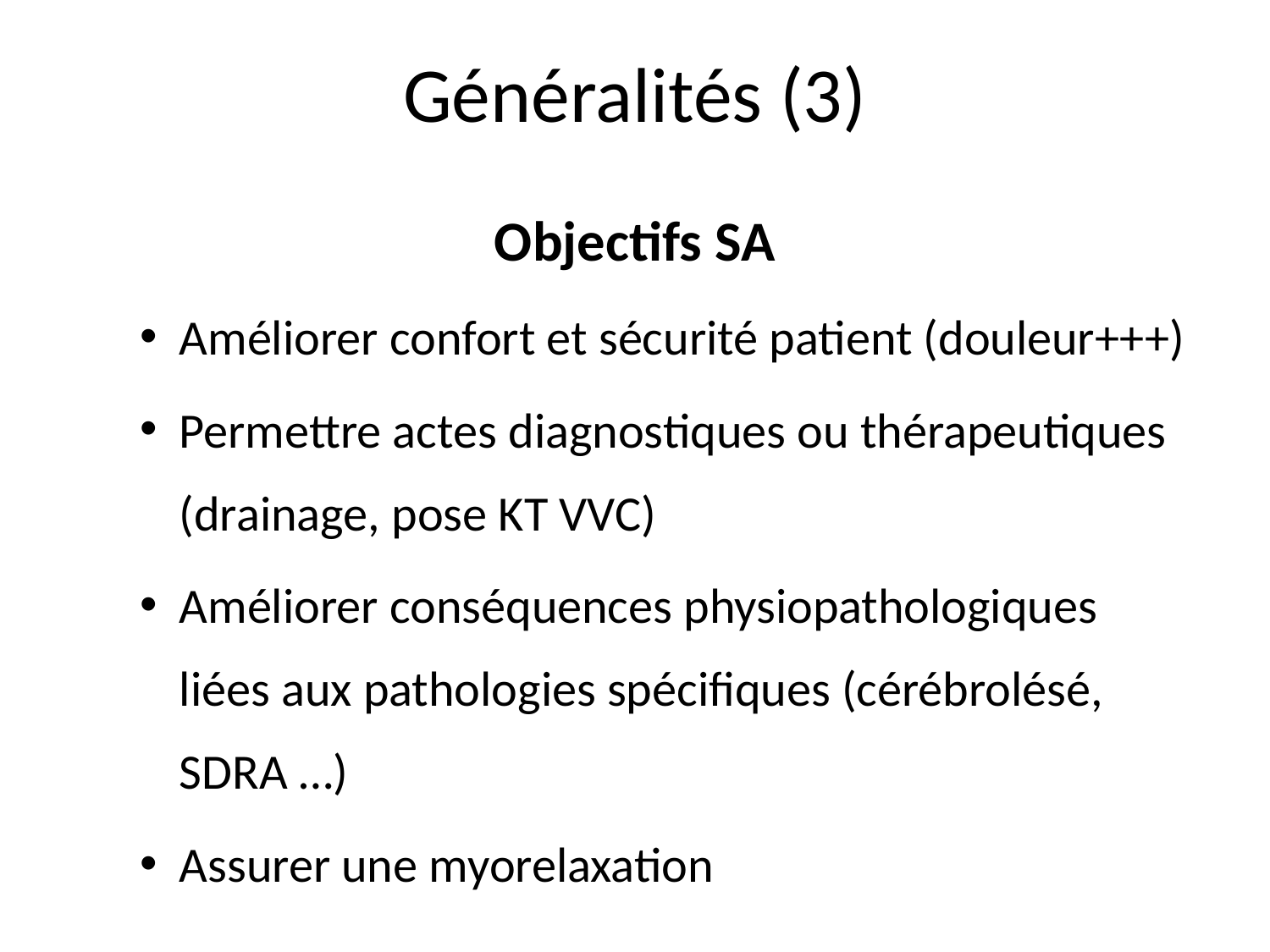

# Généralités (3)
Objectifs SA
Améliorer confort et sécurité patient (douleur+++)
Permettre actes diagnostiques ou thérapeutiques (drainage, pose KT VVC)
Améliorer conséquences physiopathologiques liées aux pathologies spécifiques (cérébrolésé, SDRA …)
Assurer une myorelaxation